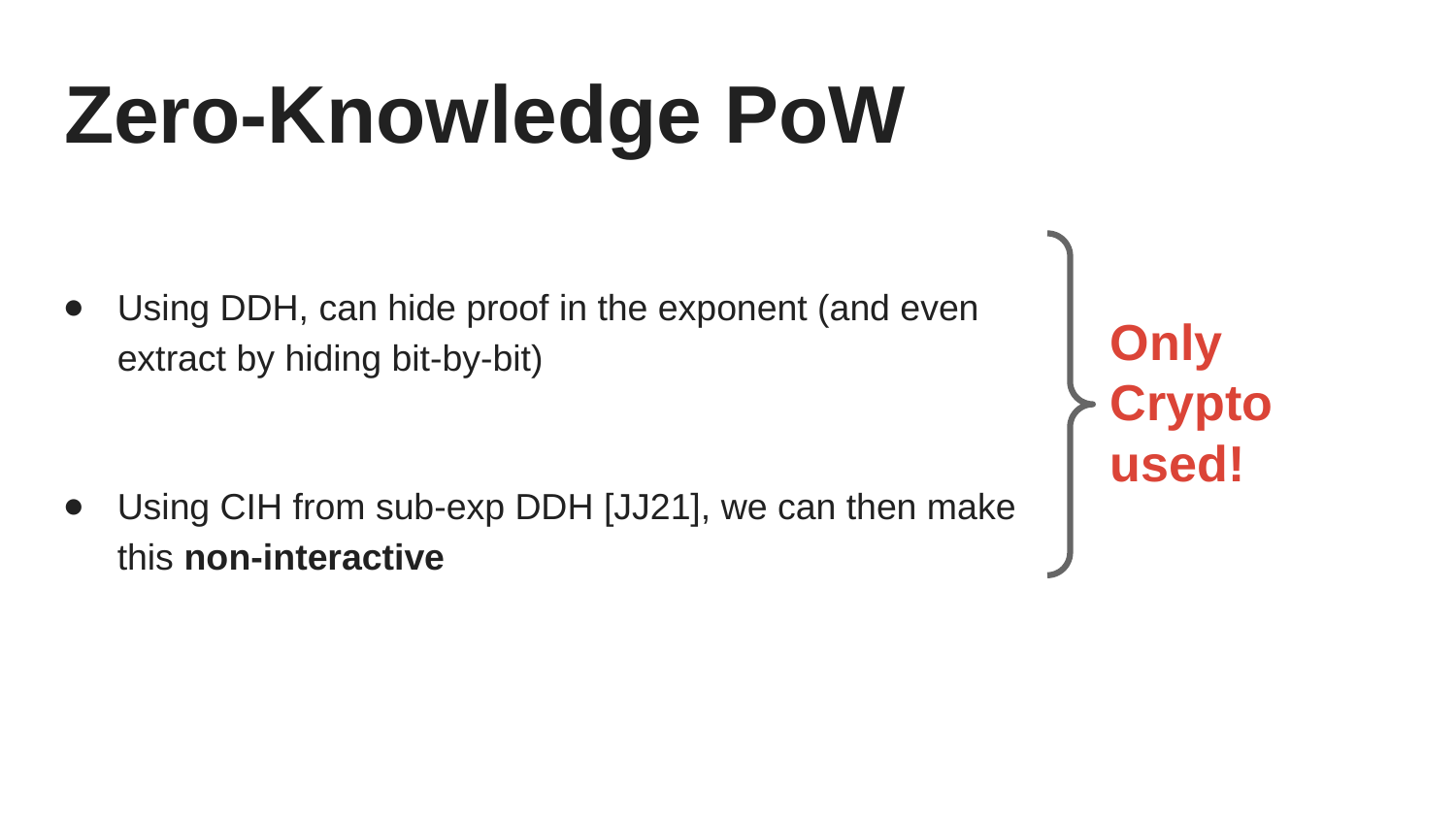

# Zero-Knowledge PoW

Using DDH, can hide proof in the exponent (and even extract by hiding bit-by-bit)

Using CIH from sub-exp DDH [JJ21], we can then make this non-interactive

Only Crypto used!